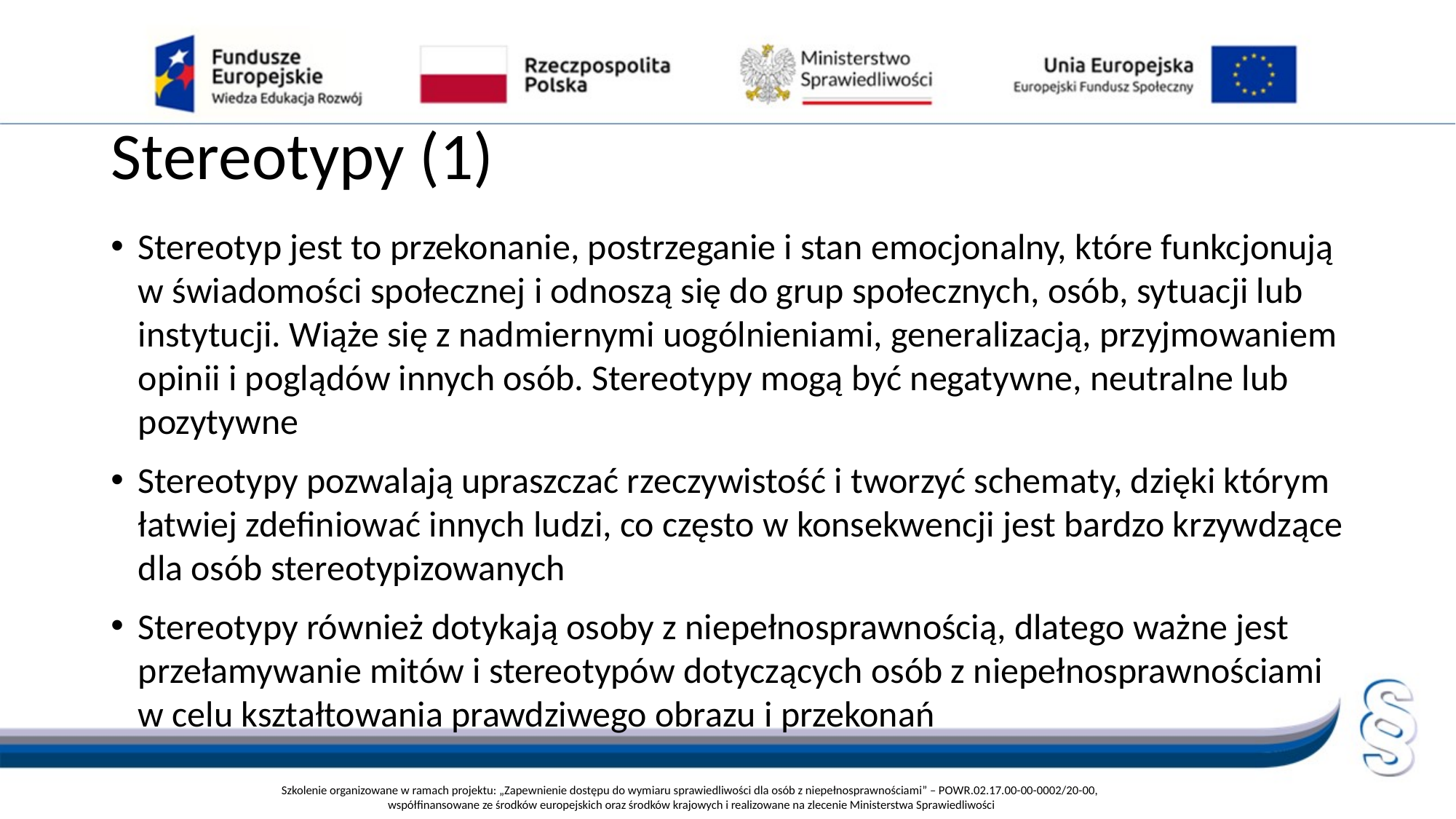

# Stereotypy (1)
Stereotyp jest to przekonanie, postrzeganie i stan emocjonalny, które funkcjonują w świadomości społecznej i odnoszą się do grup społecznych, osób, sytuacji lub instytucji. Wiąże się z nadmiernymi uogólnieniami, generalizacją, przyjmowaniem opinii i poglądów innych osób. Stereotypy mogą być negatywne, neutralne lub pozytywne
Stereotypy pozwalają upraszczać rzeczywistość i tworzyć schematy, dzięki którym łatwiej zdefiniować innych ludzi, co często w konsekwencji jest bardzo krzywdzące dla osób stereotypizowanych
Stereotypy również dotykają osoby z niepełnosprawnością, dlatego ważne jest przełamywanie mitów i stereotypów dotyczących osób z niepełnosprawnościami w celu kształtowania prawdziwego obrazu i przekonań

Szkolenie organizowane w ramach projektu: „Zapewnienie dostępu do wymiaru sprawiedliwości dla osób z niepełnosprawnościami” – POWR.02.17.00-00-0002/20-00,
współfinansowane ze środków europejskich oraz środków krajowych i realizowane na zlecenie Ministerstwa Sprawiedliwości